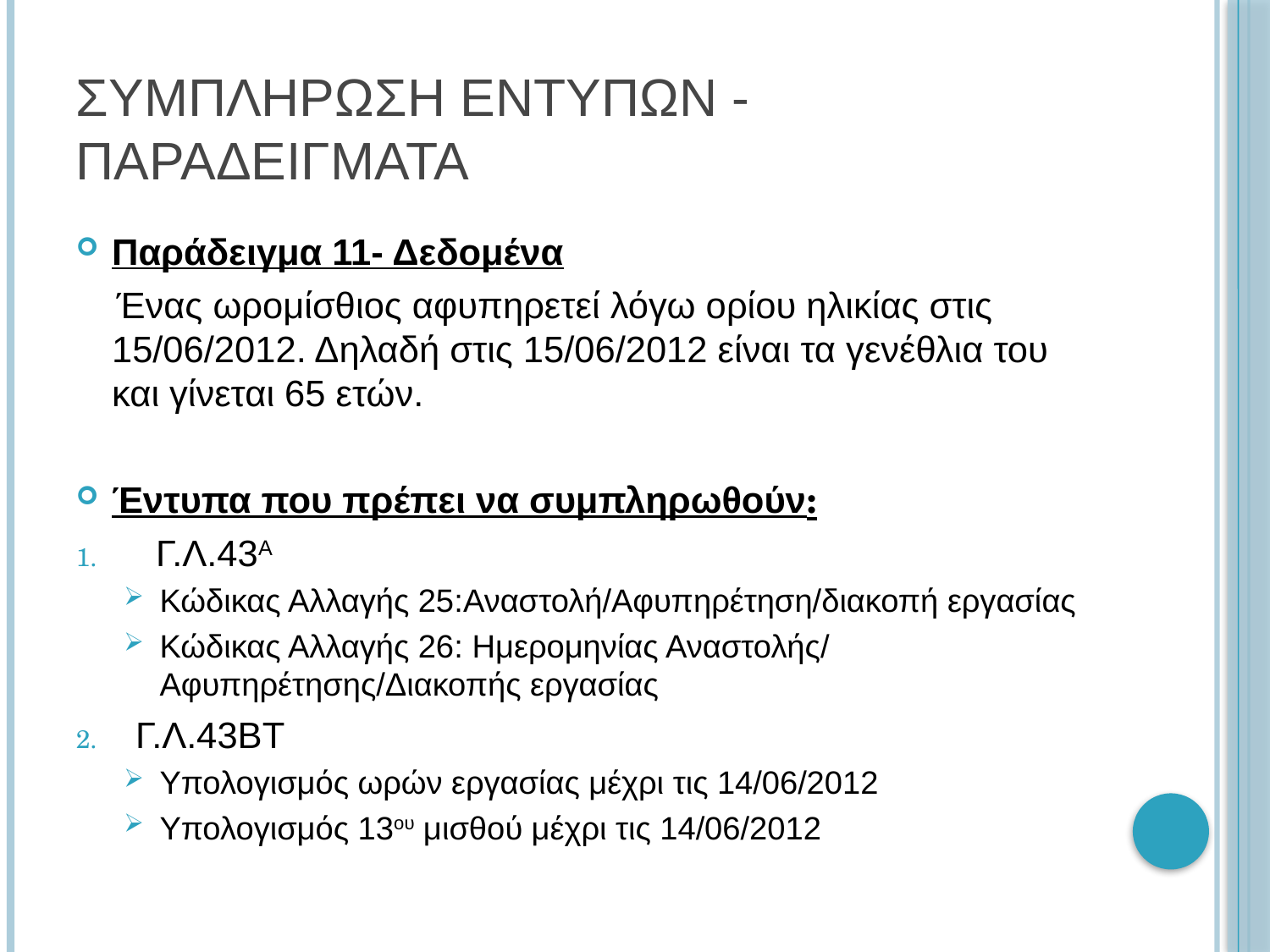

# ΣΥΜΠΛΗΡΩΣΗ ΕΝΤΥΠΩΝ - ΠΑΡΑΔΕΙΓΜΑΤΑ
Παράδειγμα 11- Δεδομένα
    Ένας ωρομίσθιος αφυπηρετεί λόγω ορίου ηλικίας στις 15/06/2012. Δηλαδή στις 15/06/2012 είναι τα γενέθλια του και γίνεται 65 ετών.

Έντυπα που πρέπει να συμπληρωθούν:
  Γ.Λ.43Α
Κώδικας Αλλαγής 25:Αναστολή/Αφυπηρέτηση/διακοπή εργασίας
Κώδικας Αλλαγής 26: Ημερομηνίας Αναστολής/ Αφυπηρέτησης/Διακοπής εργασίας
Γ.Λ.43ΒΤ
Υπολογισμός ωρών εργασίας μέχρι τις 14/06/2012
Υπολογισμός 13ου μισθού μέχρι τις 14/06/2012